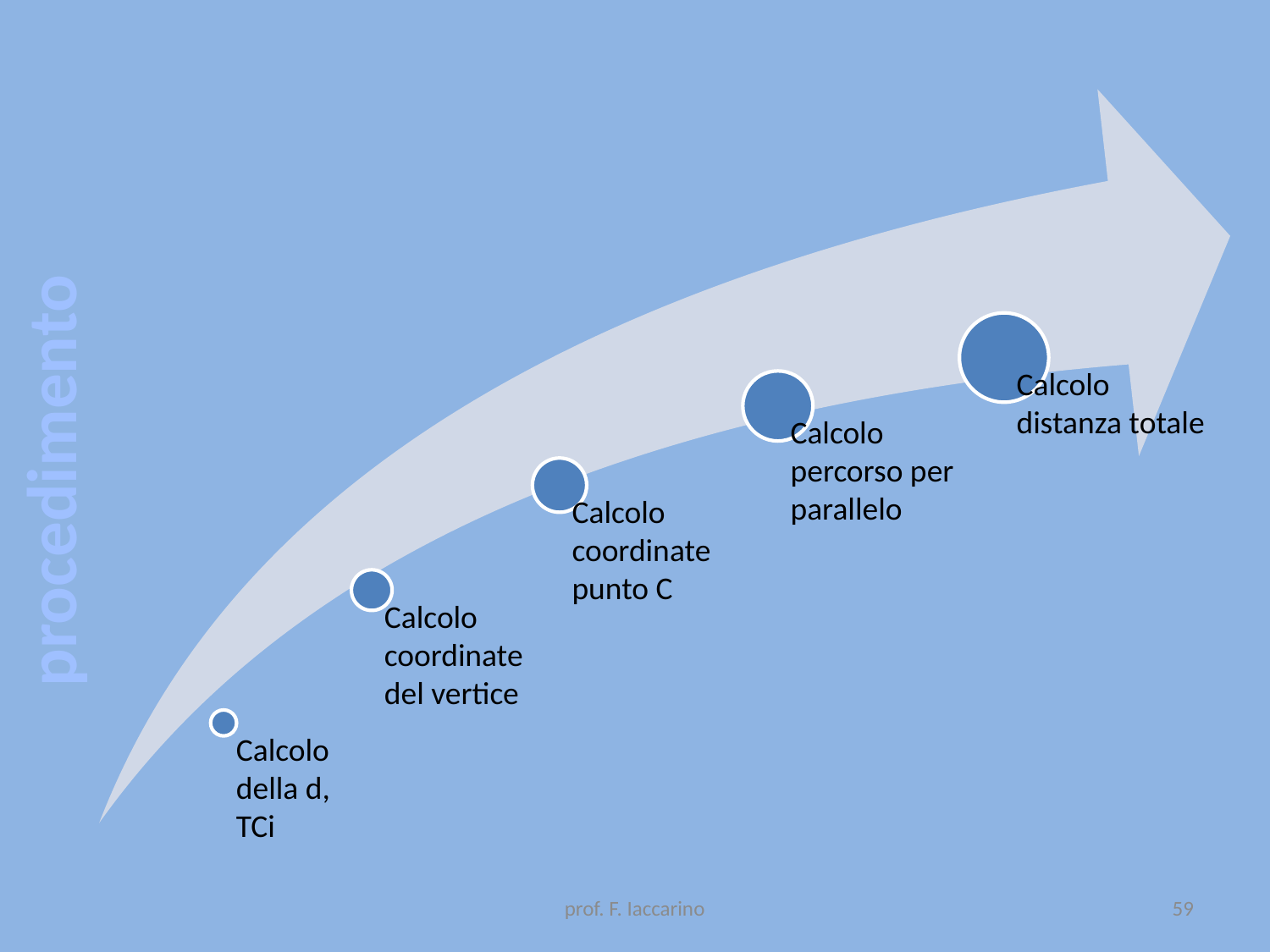

Calcolo della d, TCi
Calcolo coordinate del vertice
Calcolo coordinate punto C
Calcolo percorso per parallelo
Calcolo distanza totale
procedimento
prof. F. Iaccarino
59